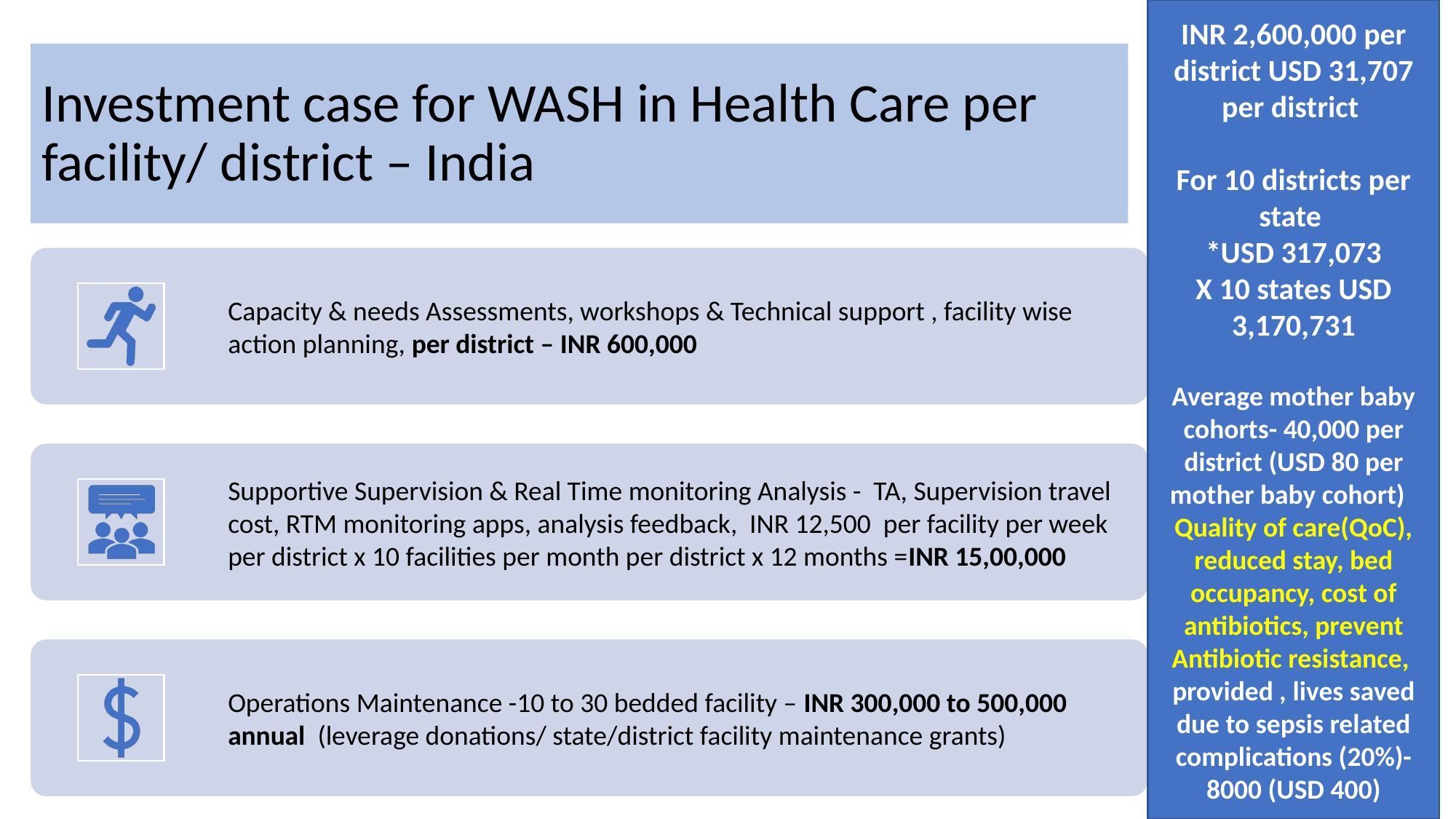

INR 2,600,000 per district USD 31,707 per district

For 10 districts per state
*USD 317,073
X 10 states USD 3,170,731

Average mother baby cohorts- 40,000 per district (USD 80 per mother baby cohort)   Quality of care(QoC), reduced stay, bed occupancy, cost of antibiotics, prevent Antibiotic resistance,  provided , lives saved due to sepsis related complications (20%)- 8000 (USD 400)
# Investment case for WASH in Health Care per facility/ district – India
Capacity & needs Assessments, workshops & Technical support , facility wise action planning, per district – INR 600,000
Supportive Supervision & Real Time monitoring Analysis -  TA, Supervision travel cost, RTM monitoring apps, analysis feedback,  INR 12,500  per facility per week per district x 10 facilities per month per district x 12 months =INR 15,00,000
Operations Maintenance -10 to 30 bedded facility – INR 300,000 to 500,000 annual  (leverage donations/ state/district facility maintenance grants)